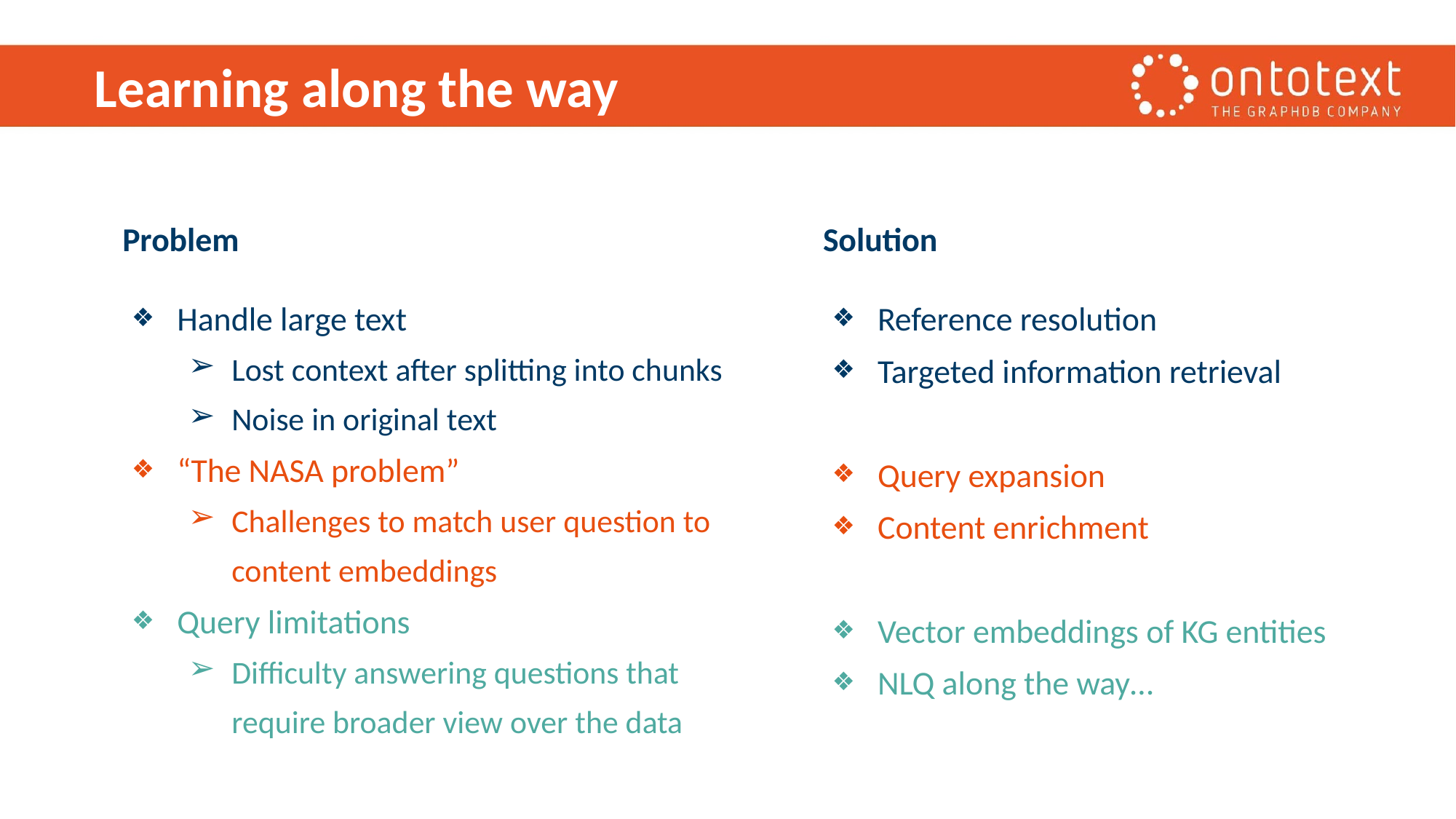

Learning along the way
Problem
Handle large text
Lost context after splitting into chunks
Noise in original text
“The NASA problem”
Challenges to match user question to content embeddings
Query limitations
Difficulty answering questions that require broader view over the data
Solution
Reference resolution
Targeted information retrieval
Query expansion
Content enrichment
Vector embeddings of KG entities
NLQ along the way…